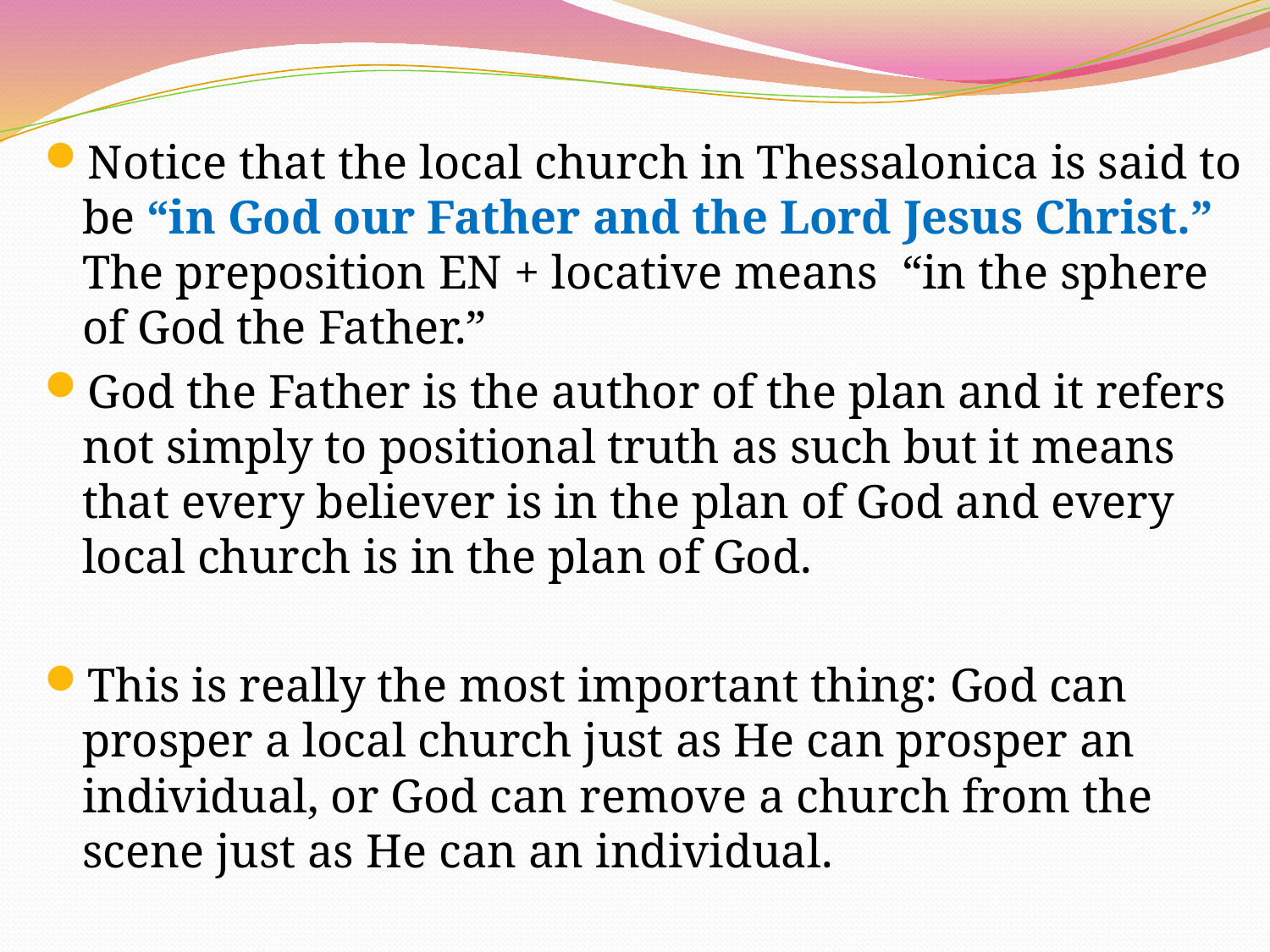

Notice that the local church in Thessalonica is said to be “in God our Father and the Lord Jesus Christ.”  The preposition EN + locative means  “in the sphere of God the Father.”
God the Father is the author of the plan and it refers not simply to positional truth as such but it means that every believer is in the plan of God and every local church is in the plan of God.

This is really the most important thing: God can prosper a local church just as He can prosper an individual, or God can remove a church from the scene just as He can an individual.